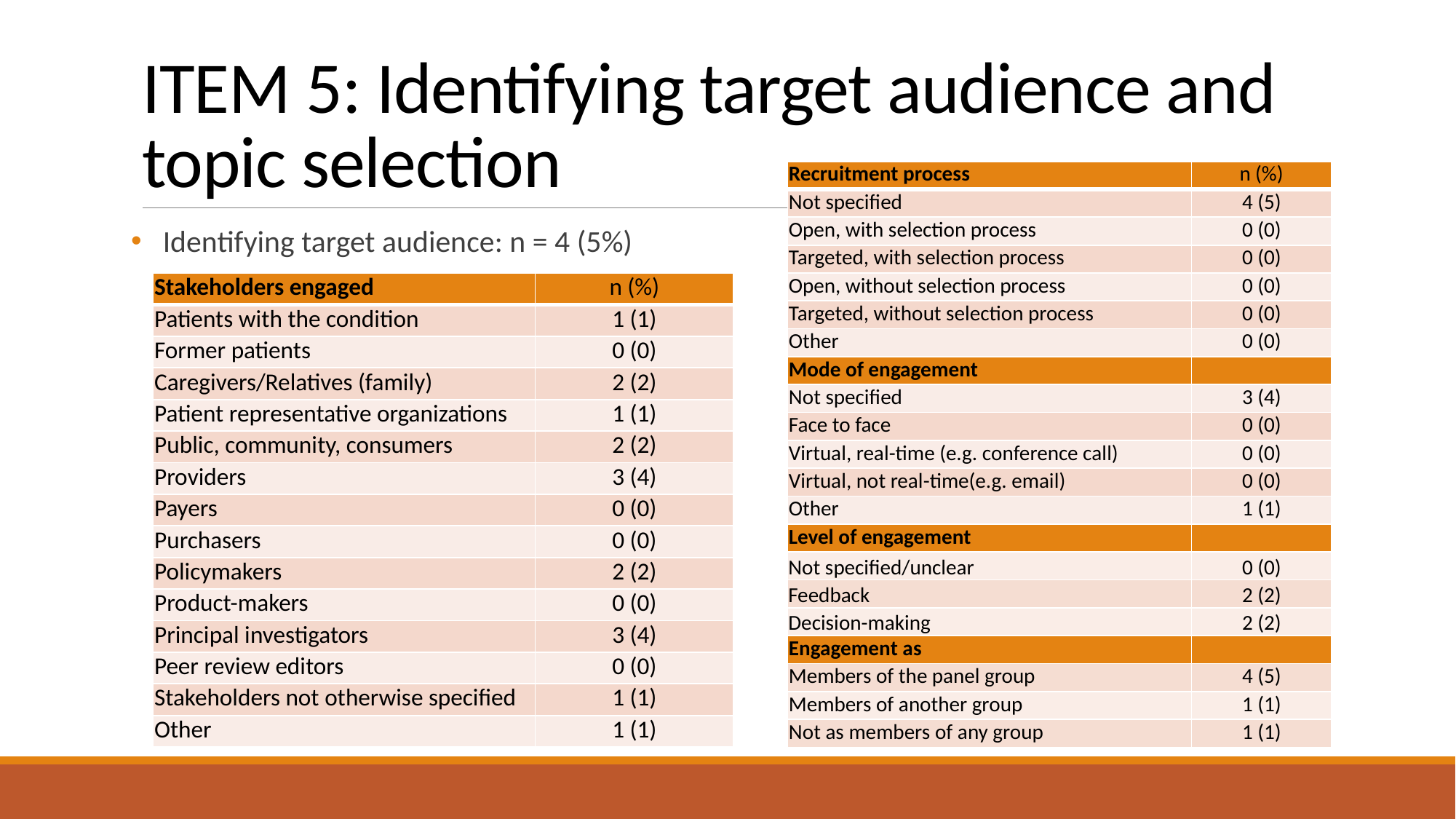

# ITEM 5: Identifying target audience and topic selection
| Recruitment process | n (%) |
| --- | --- |
| Not specified | 4 (5) |
| Open, with selection process | 0 (0) |
| Targeted, with selection process | 0 (0) |
| Open, without selection process | 0 (0) |
| Targeted, without selection process | 0 (0) |
| Other | 0 (0) |
| Mode of engagement |  |
| Not specified | 3 (4) |
| Face to face | 0 (0) |
| Virtual, real-time (e.g. conference call) | 0 (0) |
| Virtual, not real-time(e.g. email) | 0 (0) |
| Other | 1 (1) |
| Level of engagement |  |
| Not specified/unclear | 0 (0) |
| Feedback | 2 (2) |
| Decision-making | 2 (2) |
| Engagement as |  |
| Members of the panel group | 4 (5) |
| Members of another group | 1 (1) |
| Not as members of any group | 1 (1) |
Identifying target audience: n = 4 (5%)
| Stakeholders engaged | n (%) |
| --- | --- |
| Patients with the condition | 1 (1) |
| Former patients | 0 (0) |
| Caregivers/Relatives (family) | 2 (2) |
| Patient representative organizations | 1 (1) |
| Public, community, consumers | 2 (2) |
| Providers | 3 (4) |
| Payers | 0 (0) |
| Purchasers | 0 (0) |
| Policymakers | 2 (2) |
| Product-makers | 0 (0) |
| Principal investigators | 3 (4) |
| Peer review editors | 0 (0) |
| Stakeholders not otherwise specified | 1 (1) |
| Other | 1 (1) |